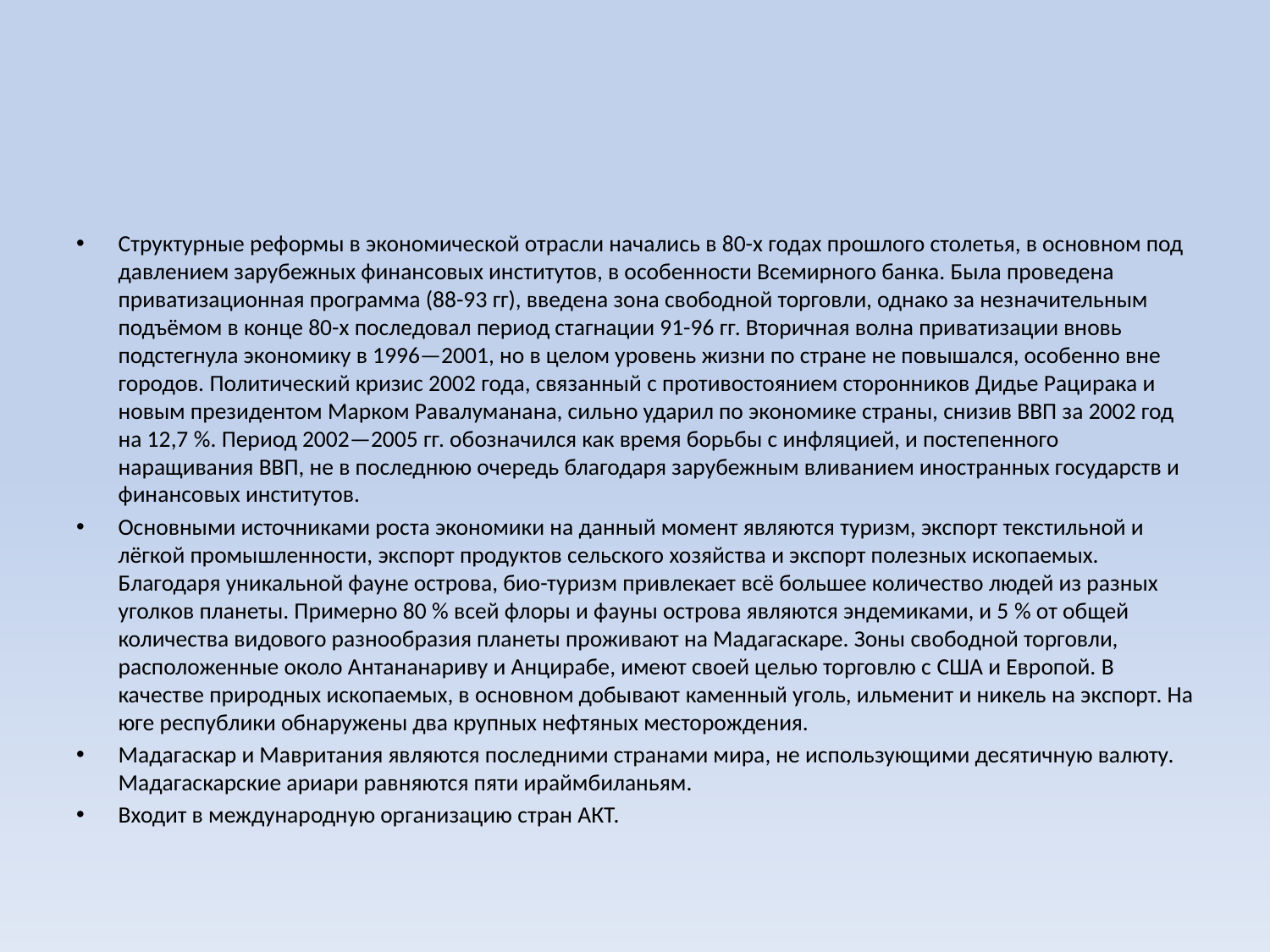

#
Структурные реформы в экономической отрасли начались в 80-х годах прошлого столетья, в основном под давлением зарубежных финансовых институтов, в особенности Всемирного банка. Была проведена приватизационная программа (88-93 гг), введена зона свободной торговли, однако за незначительным подъёмом в конце 80-х последовал период стагнации 91-96 гг. Вторичная волна приватизации вновь подстегнула экономику в 1996—2001, но в целом уровень жизни по стране не повышался, особенно вне городов. Политический кризис 2002 года, связанный с противостоянием сторонников Дидье Рацирака и новым президентом Марком Равалуманана, сильно ударил по экономике страны, снизив ВВП за 2002 год на 12,7 %. Период 2002—2005 гг. обозначился как время борьбы с инфляцией, и постепенного наращивания ВВП, не в последнюю очередь благодаря зарубежным вливанием иностранных государств и финансовых институтов.
Основными источниками роста экономики на данный момент являются туризм, экспорт текстильной и лёгкой промышленности, экспорт продуктов сельского хозяйства и экспорт полезных ископаемых. Благодаря уникальной фауне острова, био-туризм привлекает всё большее количество людей из разных уголков планеты. Примерно 80 % всей флоры и фауны острова являются эндемиками, и 5 % от общей количества видового разнообразия планеты проживают на Мадагаскаре. Зоны свободной торговли, расположенные около Антананариву и Анцирабе, имеют своей целью торговлю с США и Европой. В качестве природных ископаемых, в основном добывают каменный уголь, ильменит и никель на экспорт. На юге республики обнаружены два крупных нефтяных месторождения.
Мадагаскар и Мавритания являются последними странами мира, не использующими десятичную валюту. Мадагаскарские ариари равняются пяти ираймбиланьям.
Входит в международную организацию стран АКТ.